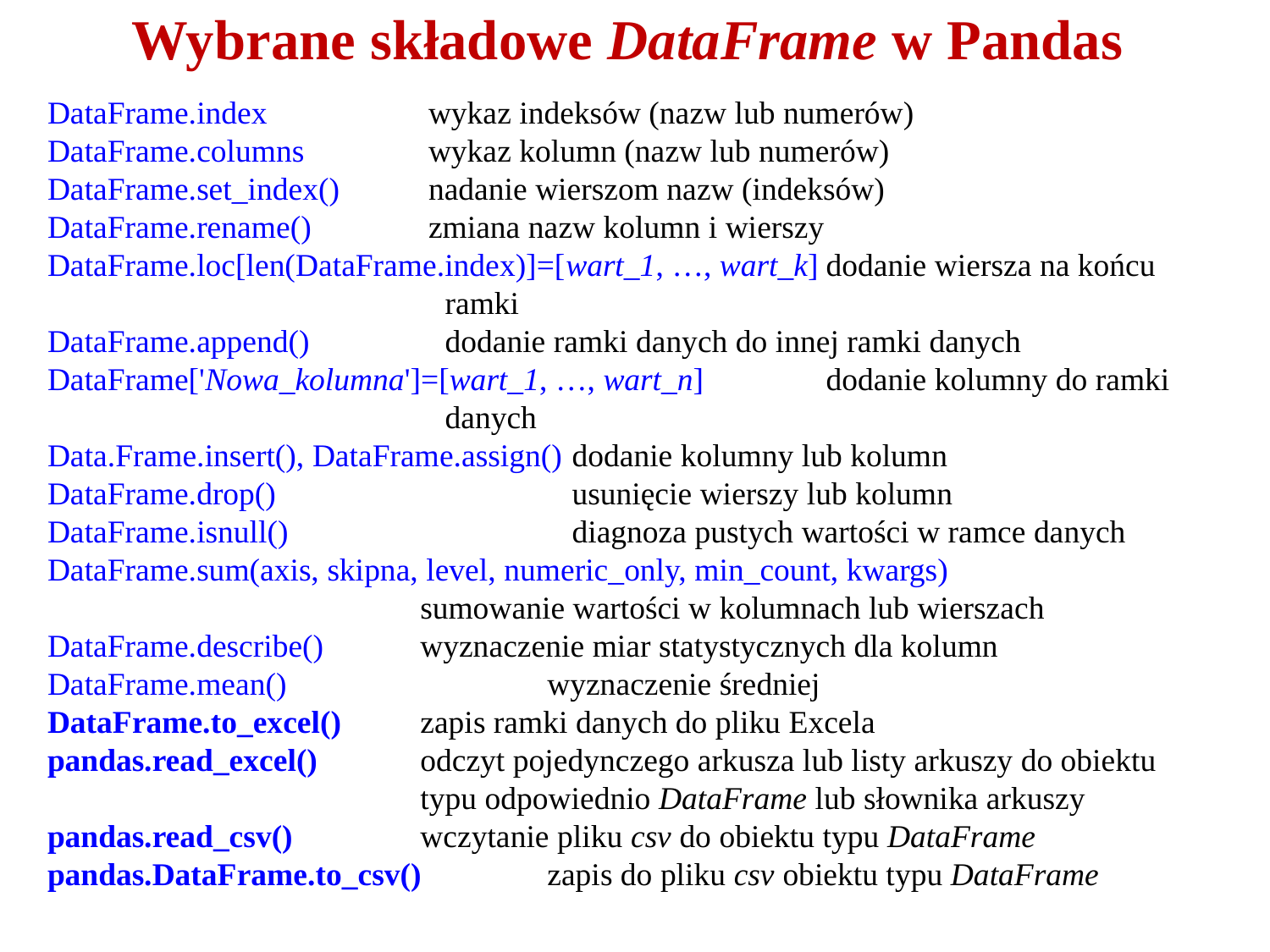

# Wybrane składowe DataFrame w Pandas
DataFrame.index		wykaz indeksów (nazw lub numerów)
DataFrame.columns	wykaz kolumn (nazw lub numerów)
DataFrame.set_index()	nadanie wierszom nazw (indeksów)
DataFrame.rename()	zmiana nazw kolumn i wierszy
DataFrame.loc[len(DataFrame.index)]=[wart_1, …, wart_k]	dodanie wiersza na końcu ramki
DataFrame.append()	dodanie ramki danych do innej ramki danych
DataFrame['Nowa_kolumna']=[wart_1, …, wart_n]	dodanie kolumny do ramki danych
Data.Frame.insert(), DataFrame.assign()	dodanie kolumny lub kolumn
DataFrame.drop()		usunięcie wierszy lub kolumn
DataFrame.isnull()		diagnoza pustych wartości w ramce danych
DataFrame.sum(axis, skipna, level, numeric_only, min_count, kwargs)	sumowanie wartości w kolumnach lub wierszach
DataFrame.describe()	wyznaczenie miar statystycznych dla kolumn
DataFrame.mean()		wyznaczenie średniej
DataFrame.to_excel()	zapis ramki danych do pliku Excela
pandas.read_excel()	odczyt pojedynczego arkusza lub listy arkuszy do obiektu typu odpowiednio DataFrame lub słownika arkuszy
pandas.read_csv()	wczytanie pliku csv do obiektu typu DataFrame
pandas.DataFrame.to_csv()	zapis do pliku csv obiektu typu DataFrame